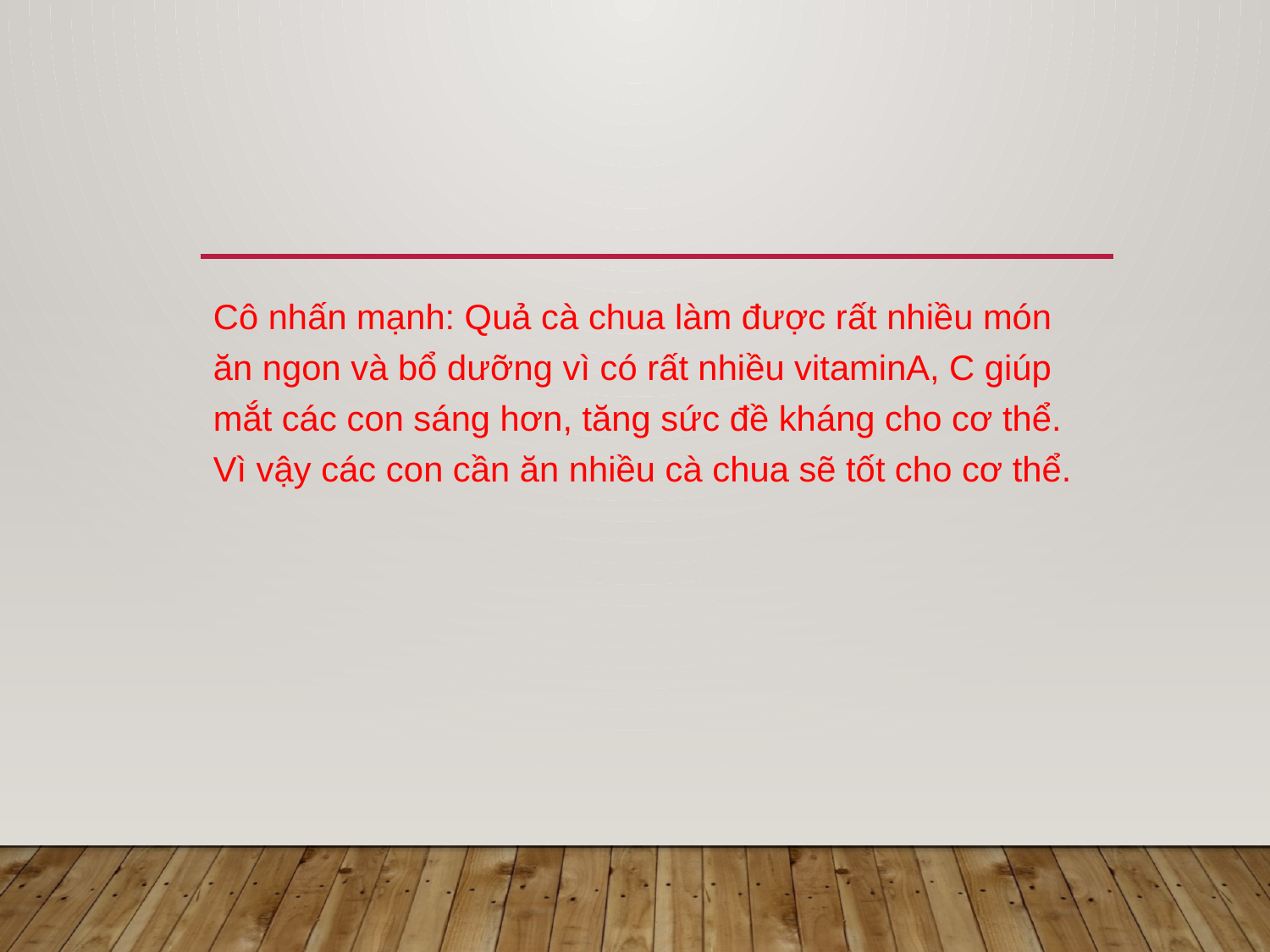

Cô nhấn mạnh: Quả cà chua làm được rất nhiều món ăn ngon và bổ dưỡng vì có rất nhiều vitaminA, C giúp mắt các con sáng hơn, tăng sức đề kháng cho cơ thể. Vì vậy các con cần ăn nhiều cà chua sẽ tốt cho cơ thể.